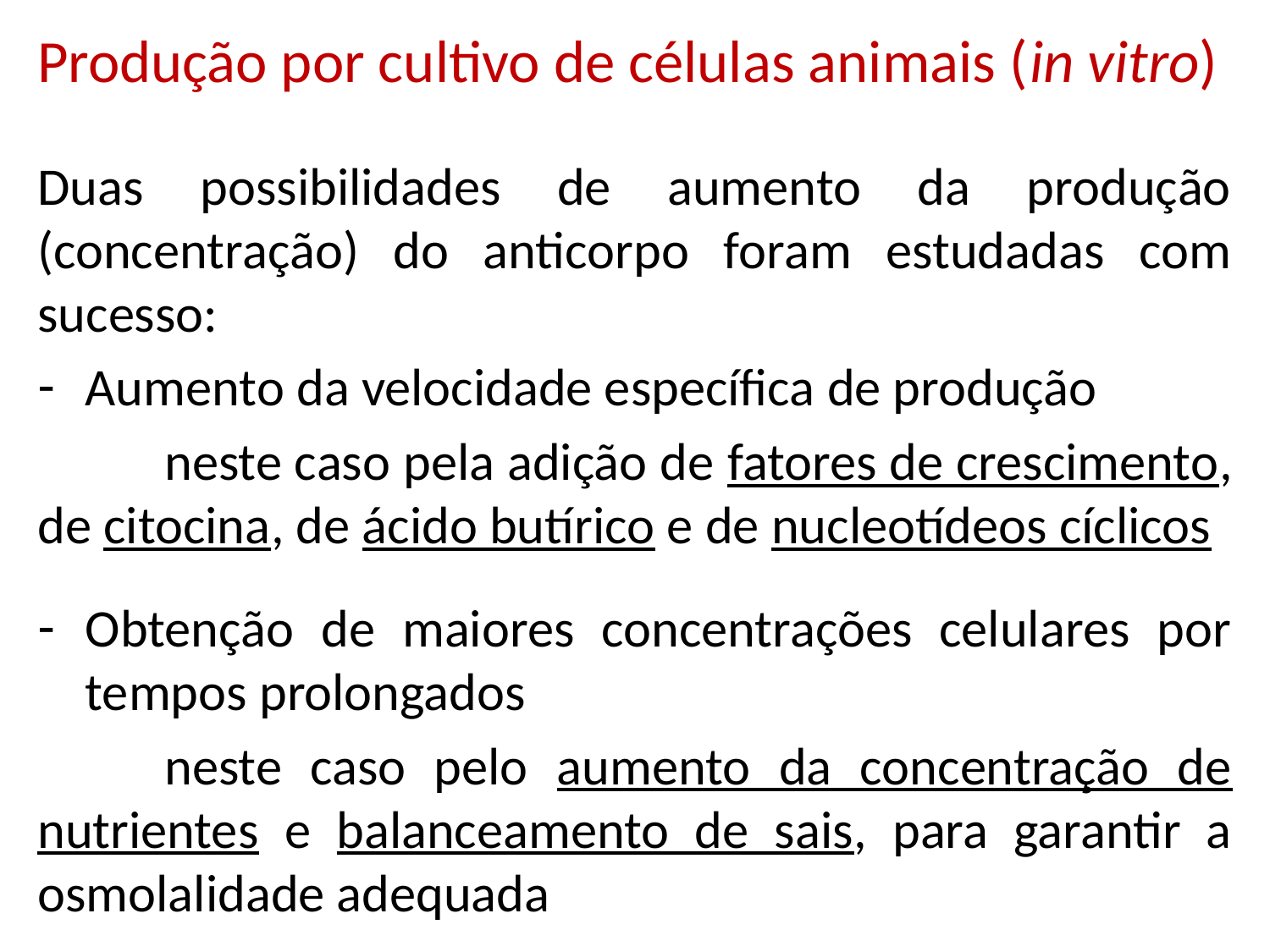

Produção por cultivo de células animais (in vitro)
Duas possibilidades de aumento da produção (concentração) do anticorpo foram estudadas com sucesso:
Aumento da velocidade específica de produção
	neste caso pela adição de fatores de crescimento, de citocina, de ácido butírico e de nucleotídeos cíclicos

Obtenção de maiores concentrações celulares por tempos prolongados
	neste caso pelo aumento da concentração de nutrientes e balanceamento de sais, para garantir a osmolalidade adequada